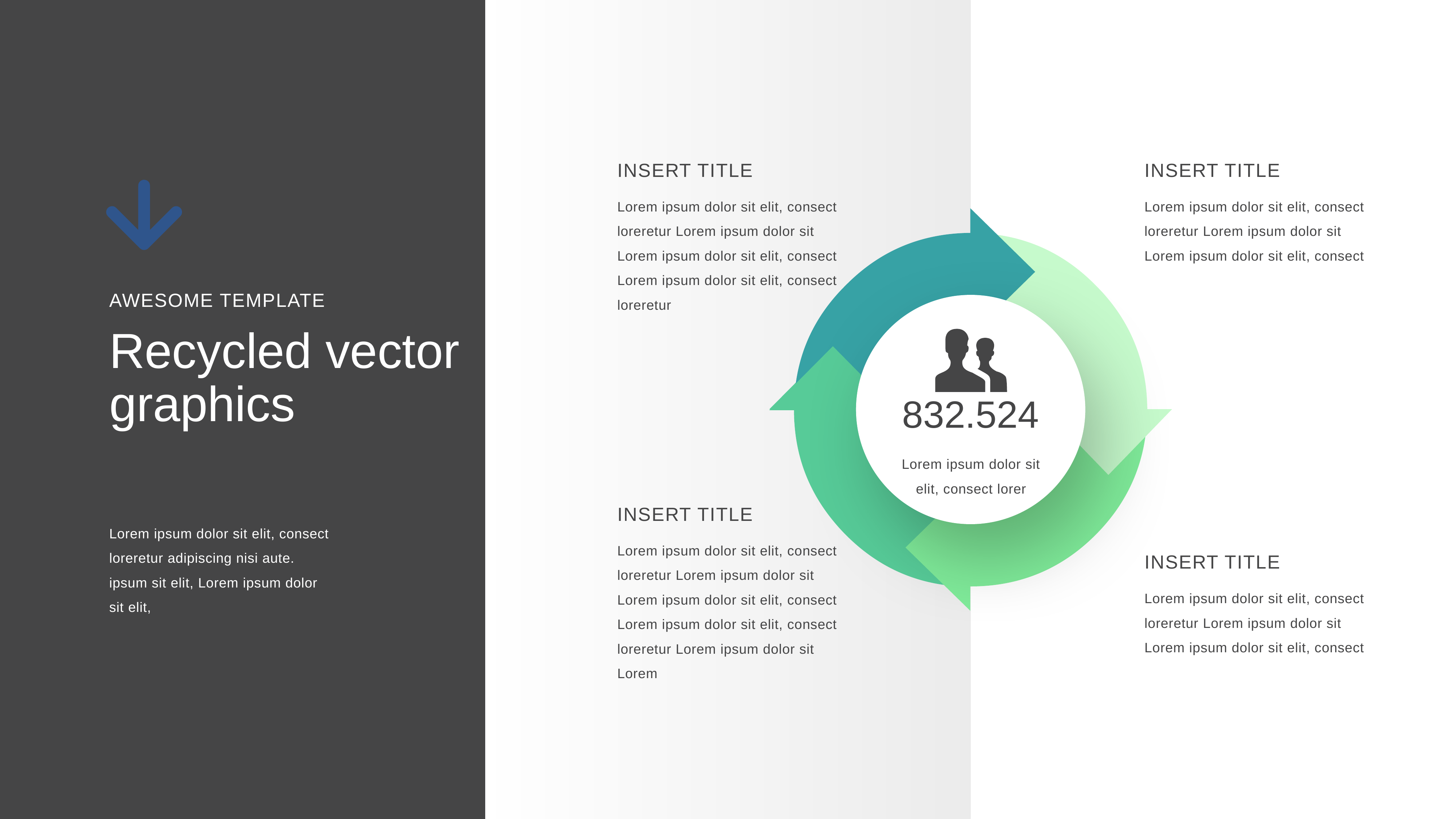

insert title
Lorem ipsum dolor sit elit, consect loreretur Lorem ipsum dolor sit Lorem ipsum dolor sit elit, consect Lorem ipsum dolor sit elit, consect loreretur
insert title
Lorem ipsum dolor sit elit, consect loreretur Lorem ipsum dolor sit Lorem ipsum dolor sit elit, consect

832.524
Lorem ipsum dolor sit elit, consect lorer
Awesome template
Recycled vector graphics
insert title
Lorem ipsum dolor sit elit, consect loreretur Lorem ipsum dolor sit Lorem ipsum dolor sit elit, consect Lorem ipsum dolor sit elit, consect loreretur Lorem ipsum dolor sit Lorem
Lorem ipsum dolor sit elit, consect loreretur adipiscing nisi aute. ipsum sit elit, Lorem ipsum dolor sit elit,
insert title
Lorem ipsum dolor sit elit, consect loreretur Lorem ipsum dolor sit Lorem ipsum dolor sit elit, consect